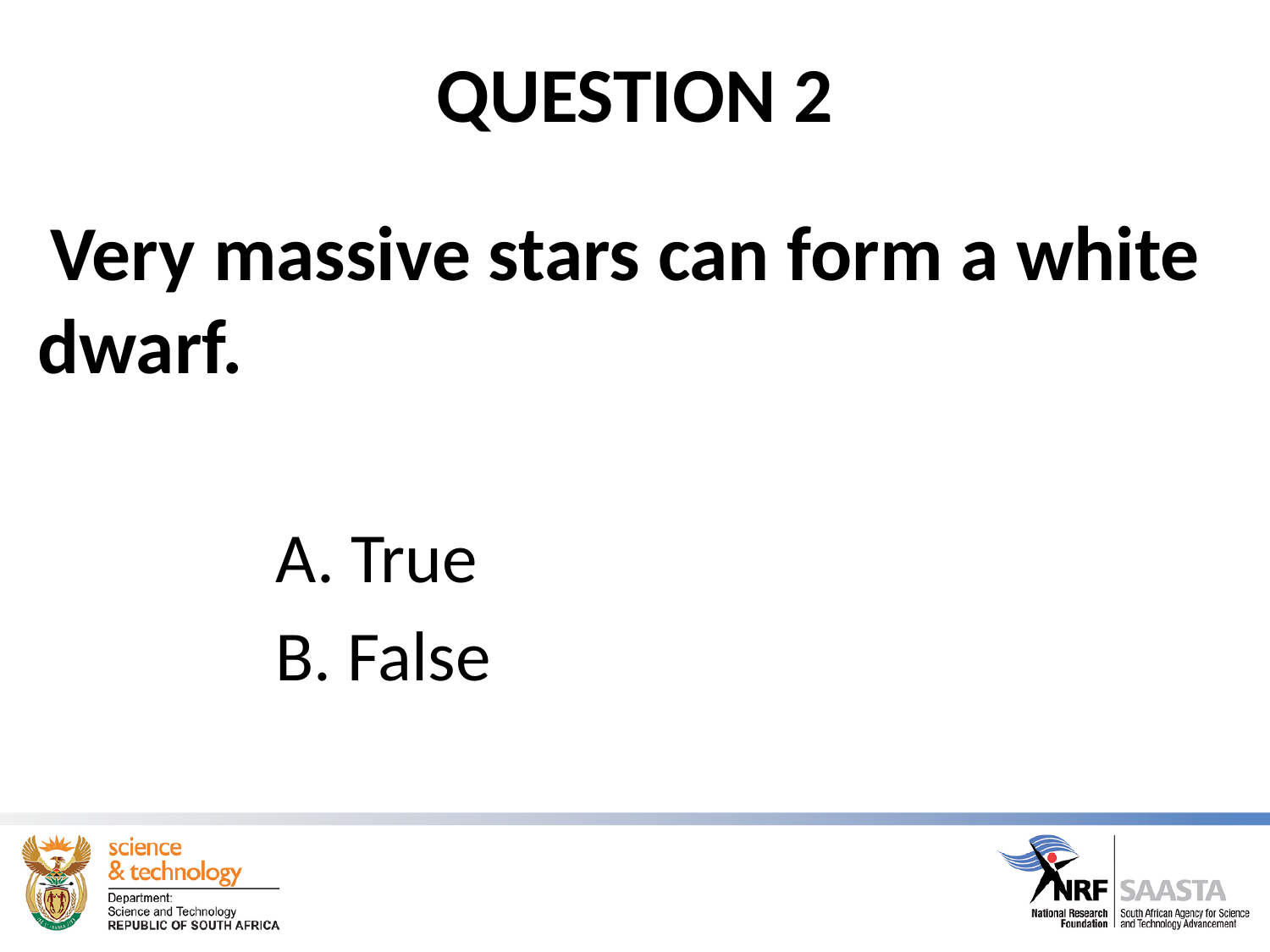

# QUESTION 2
 Very massive stars can form a white dwarf.

A. True
B. False